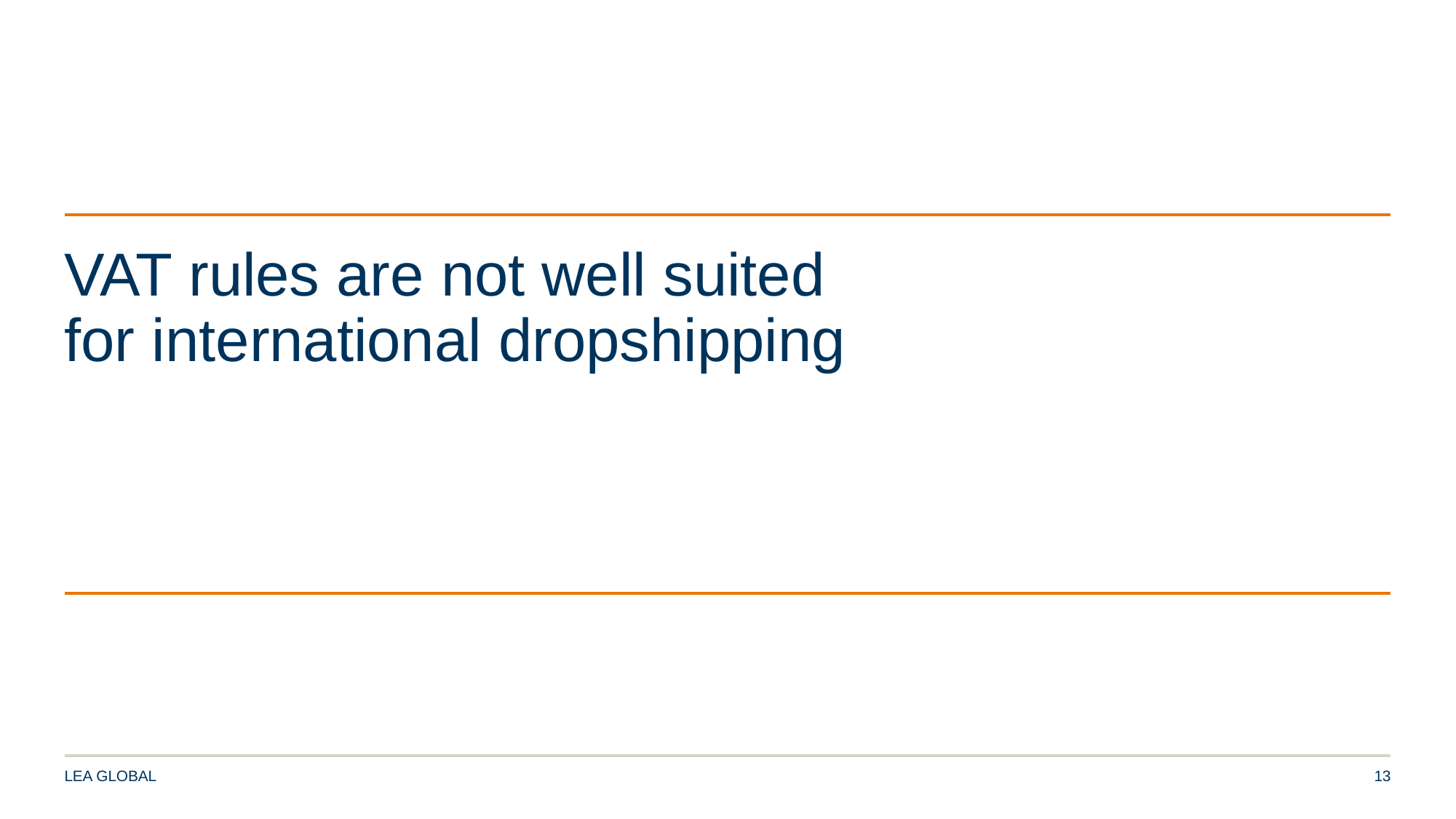

VAT rules are not well suited for international dropshipping
LEA GLOBAL
13